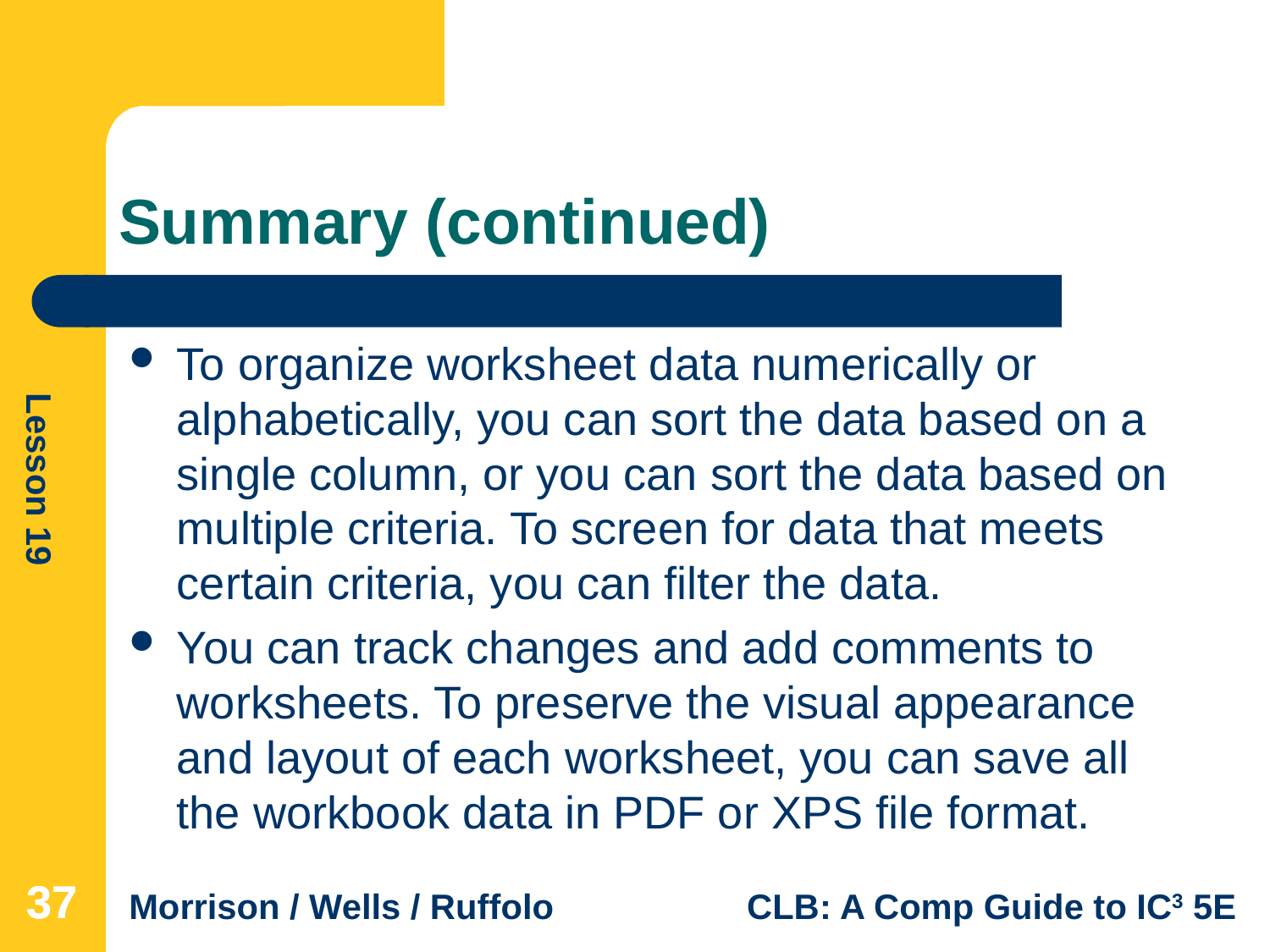

# Summary (continued)
To organize worksheet data numerically or alphabetically, you can sort the data based on a single column, or you can sort the data based on multiple criteria. To screen for data that meets certain criteria, you can filter the data.
You can track changes and add comments to worksheets. To preserve the visual appearance and layout of each worksheet, you can save all the workbook data in PDF or XPS file format.
37
37
37